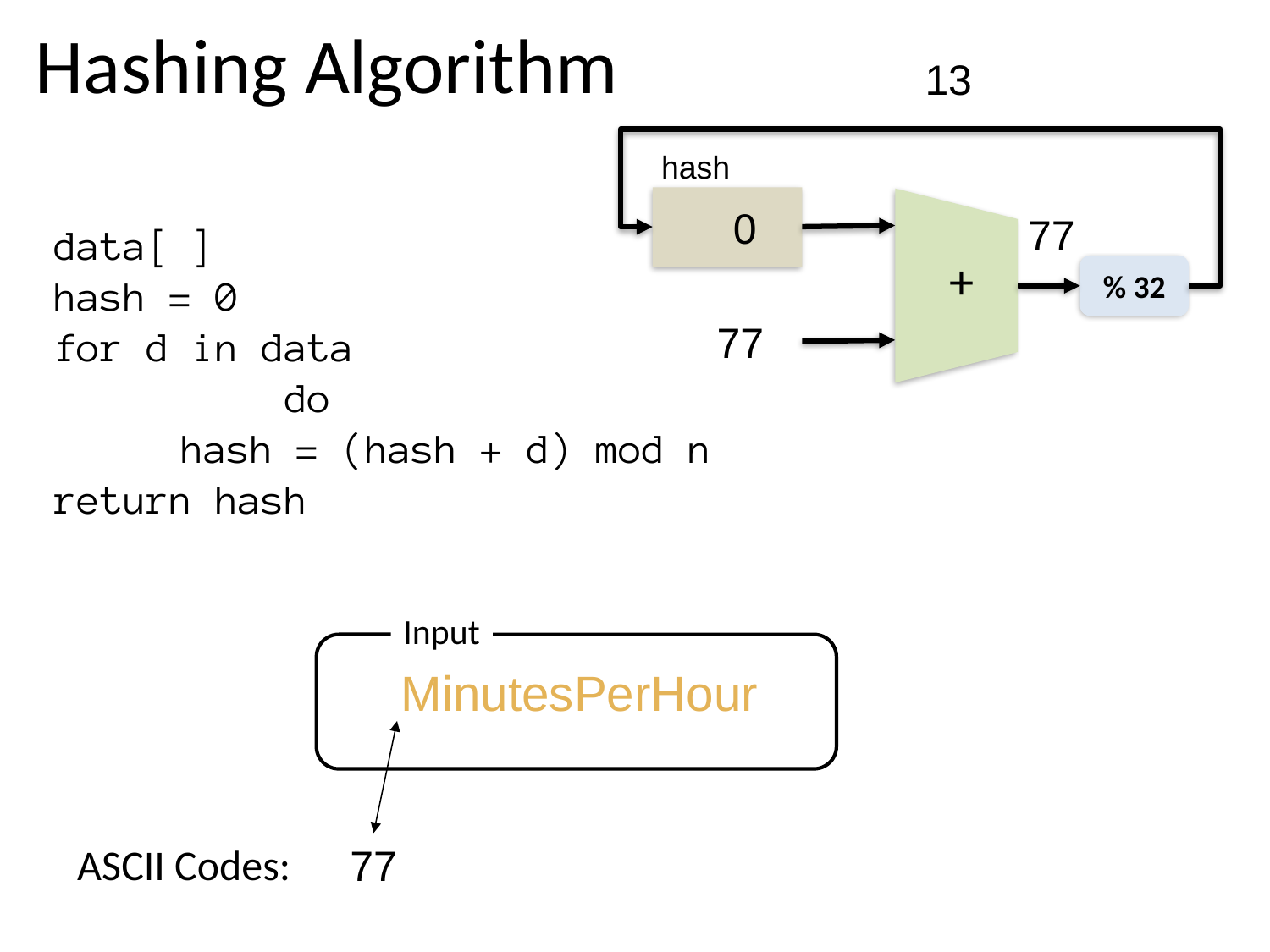

Hashing Algorithm
13
hash

0
77
data[ ]
hash = 0
for d in data
          do
	hash = (hash + d) mod n
return hash

+
% 32

77

Input

MinutesPerHour

ASCII Codes:
77